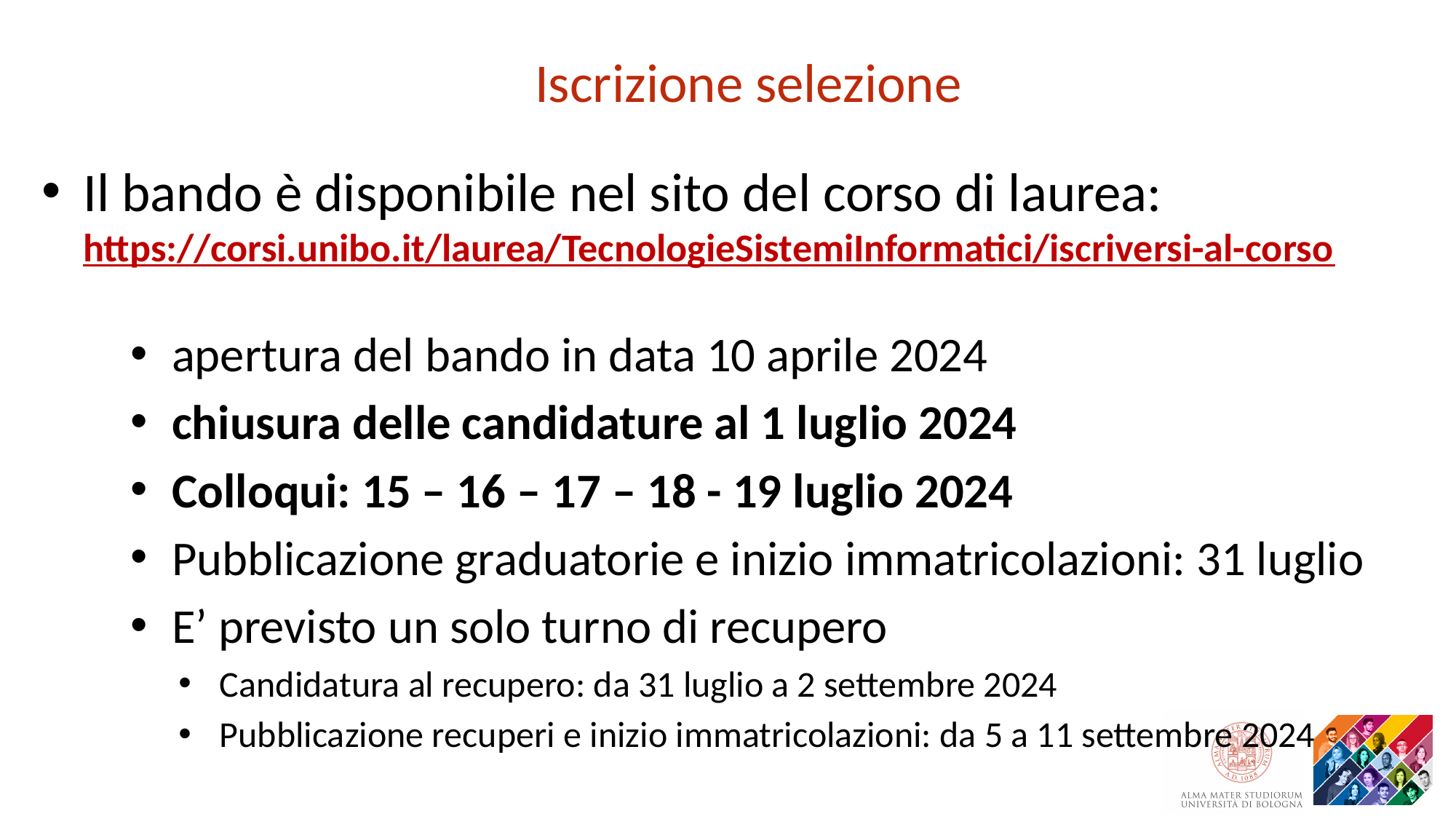

Iscrizione selezione
Il bando è disponibile nel sito del corso di laurea: https://corsi.unibo.it/laurea/TecnologieSistemiInformatici/iscriversi-al-corso
apertura del bando in data 10 aprile 2024
chiusura delle candidature al 1 luglio 2024
Colloqui: 15 – 16 – 17 – 18 - 19 luglio 2024
Pubblicazione graduatorie e inizio immatricolazioni: 31 luglio
E’ previsto un solo turno di recupero
Candidatura al recupero: da 31 luglio a 2 settembre 2024
Pubblicazione recuperi e inizio immatricolazioni: da 5 a 11 settembre 2024